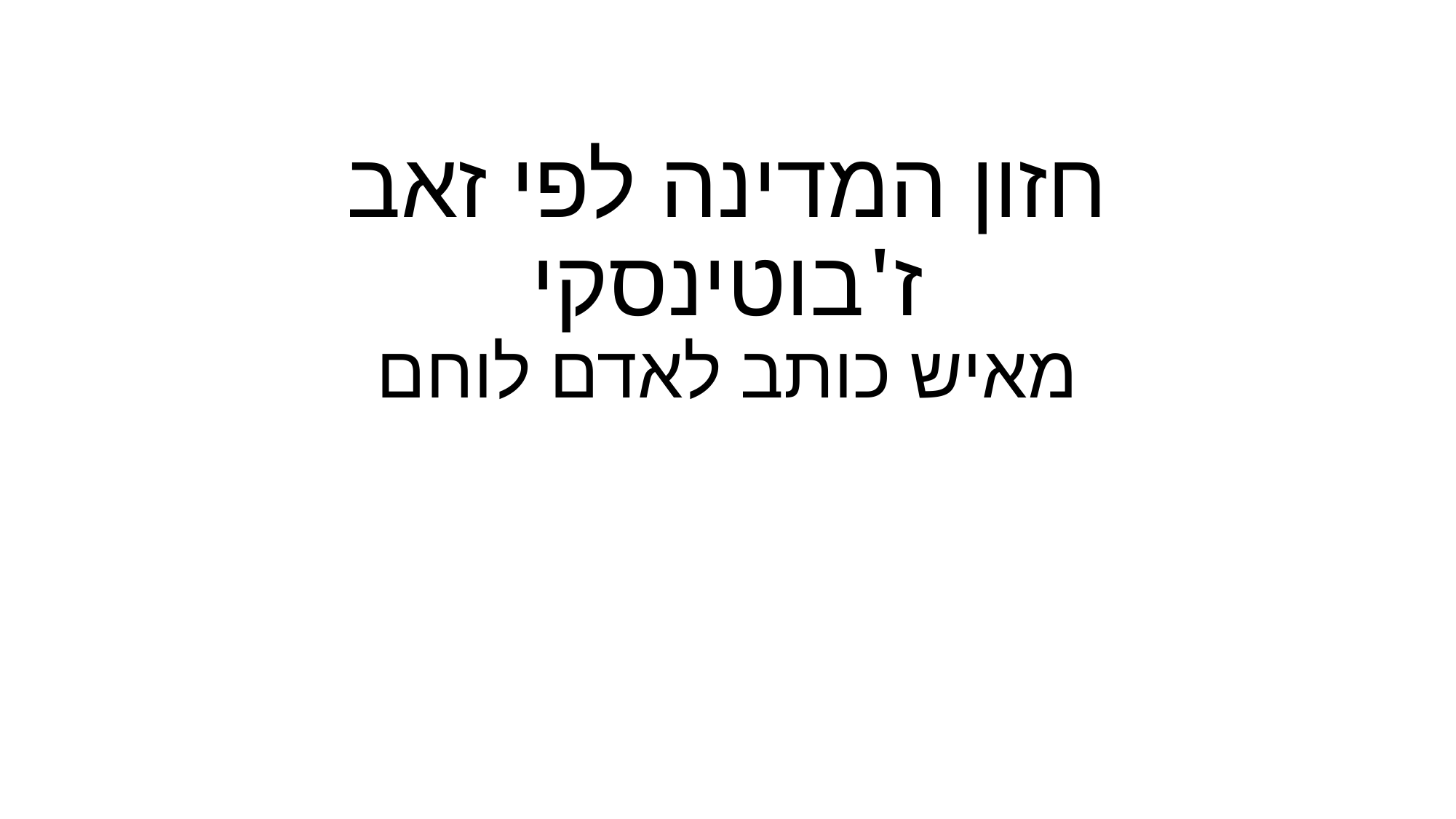

# חזון המדינה לפי זאב ז'בוטינסקי מאיש כותב לאדם לוחם